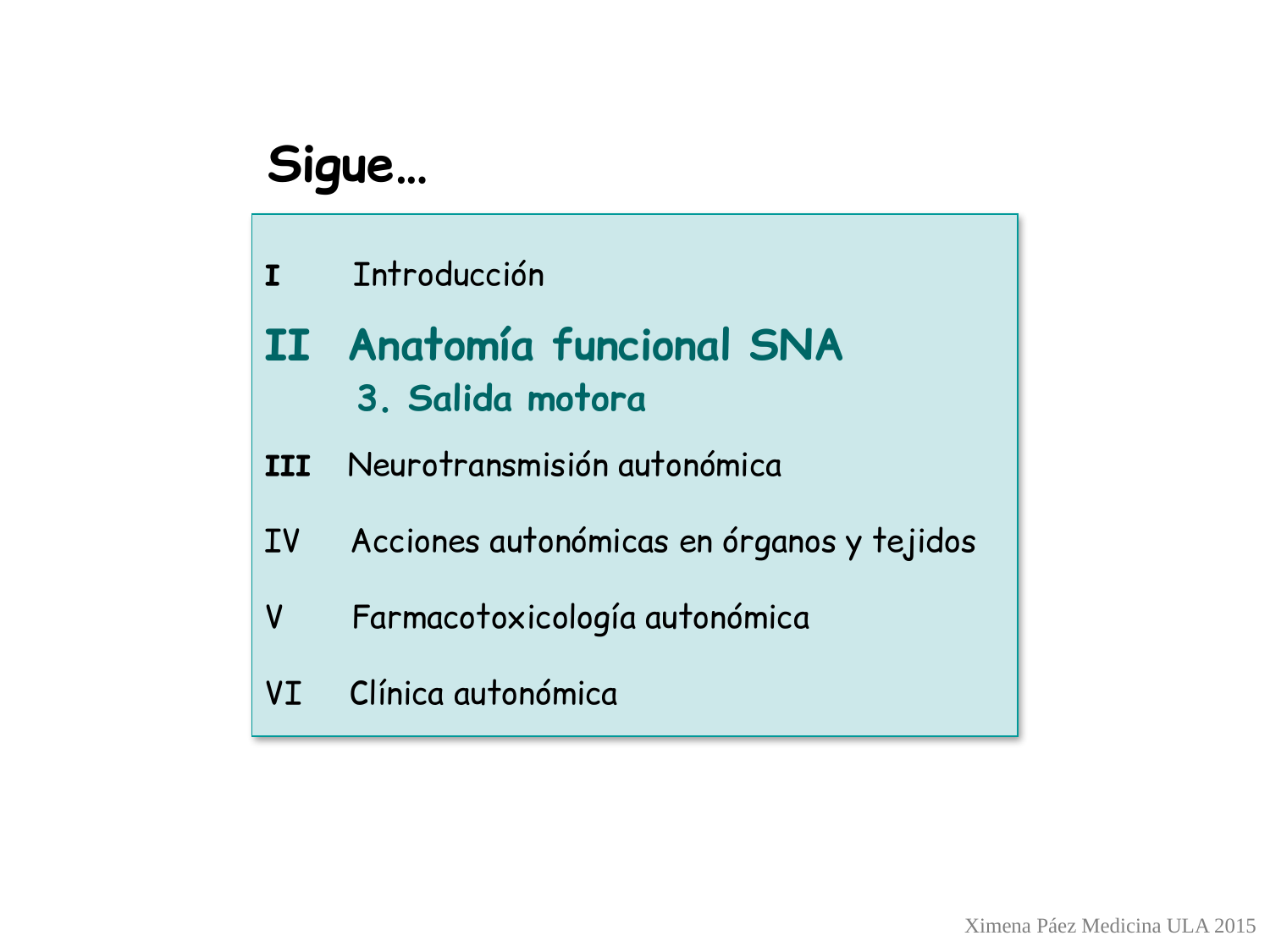

Sigue…

I      Introducción

II  Anatomía funcional SNA
     3. Salida motora

III   Neurotransmisión autonómica

IV     Acciones autonómicas en órganos y tejidos

V       Farmacotoxicología autonómica

VI     Clínica autonómica

Ximena Páez Medicina ULA 2015